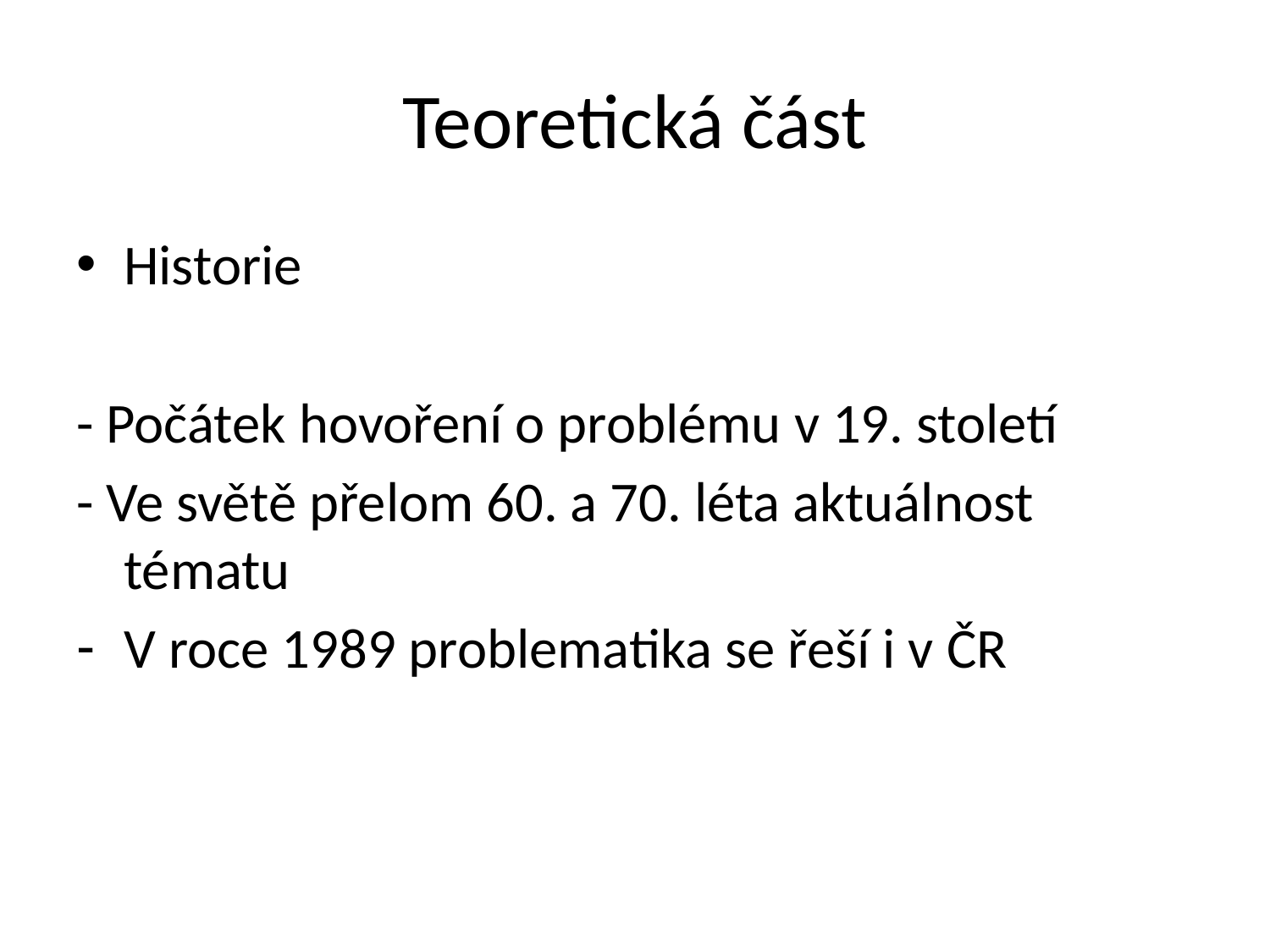

# Teoretická část
Historie

- Počátek hovoření o problému v 19. století
- Ve světě přelom 60. a 70. léta aktuálnost tématu
V roce 1989 problematika se řeší i v ČR